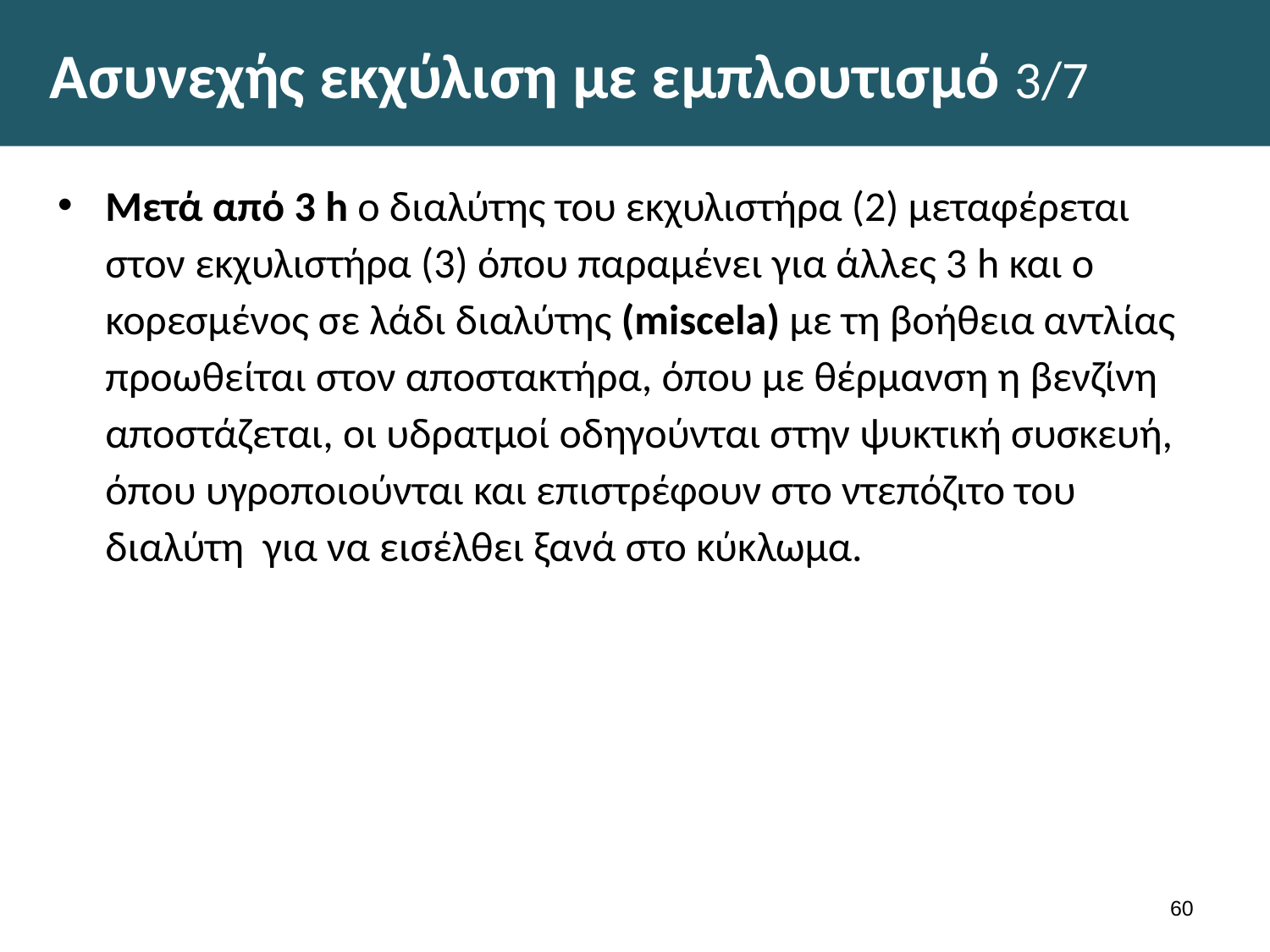

# Ασυνεχής εκχύλιση με εμπλουτισμό 3/7
Μετά από 3 h ο διαλύτης του εκχυλιστήρα (2) μεταφέρεται στον εκχυλιστήρα (3) όπου παραμένει για άλλες 3 h και ο κορεσμένος σε λάδι διαλύτης (miscela) με τη βοήθεια αντλίας προωθείται στον αποστακτήρα, όπου με θέρμανση η βενζίνη αποστάζεται, οι υδρατμοί οδηγούνται στην ψυκτική συσκευή, όπου υγροποιούνται και επιστρέφουν στο ντεπόζιτο του διαλύτη  για να εισέλθει ξανά στο κύκλωμα.
60